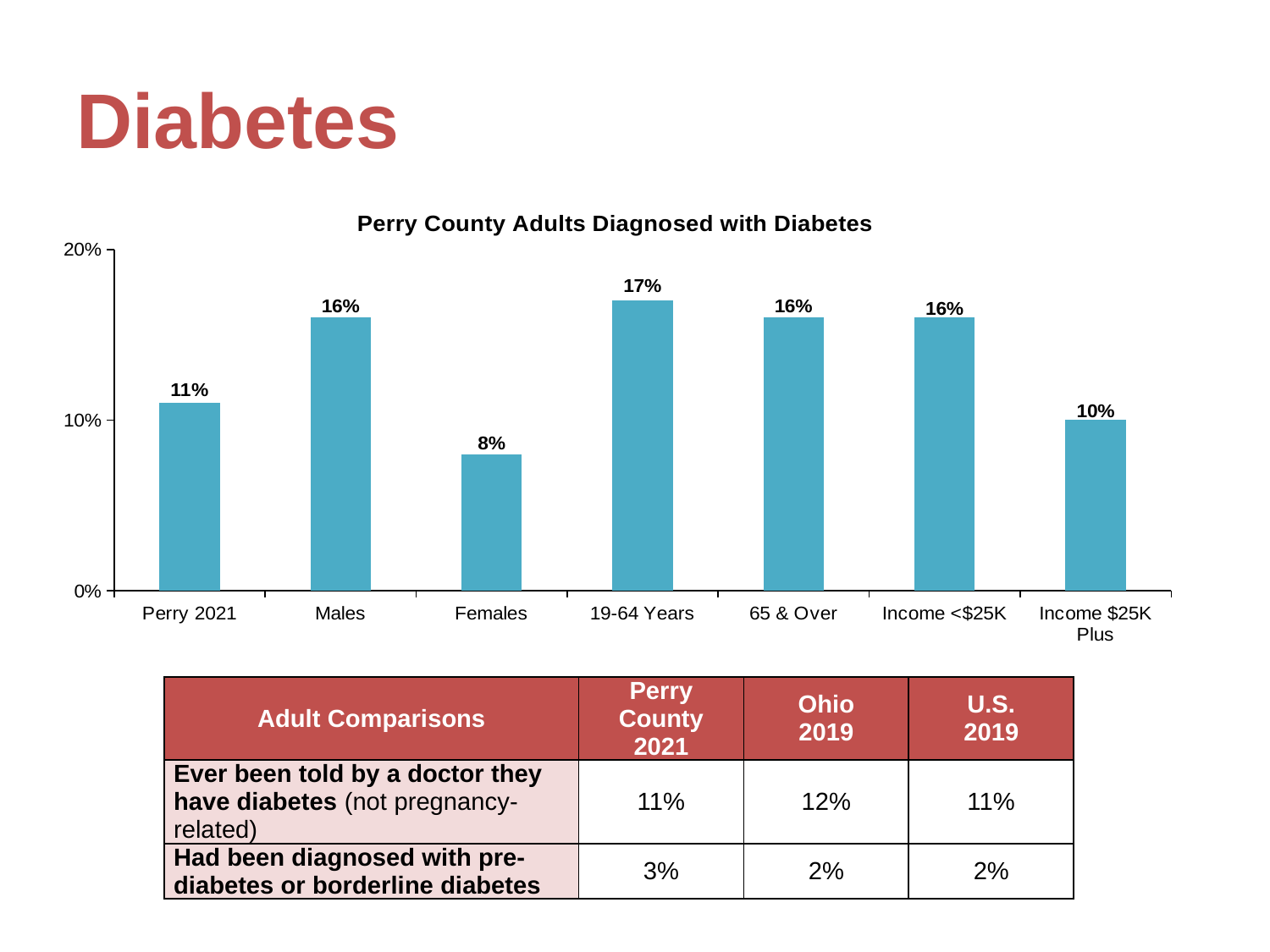

# Diabetes

### Chart: Perry County Adults Diagnosed with Diabetes

| Category | Diabetes |
|---|---|
| Perry 2021 | 0.11 |
| Males | 0.16 |
| Females | 0.08 |
| 19-64 Years | 0.17 |
| 65 & Over | 0.16 |
| Income <$25K | 0.16 |
| Income $25K Plus | 0.1 |
| Adult Comparisons | Perry County 2021 | Ohio 2019 | U.S. 2019 |
| --- | --- | --- | --- |
| Ever been told by a doctor they have diabetes (not pregnancy-related) | 11% | 12% | 11% |
| Had been diagnosed with pre-diabetes or borderline diabetes | 3% | 2% | 2% |